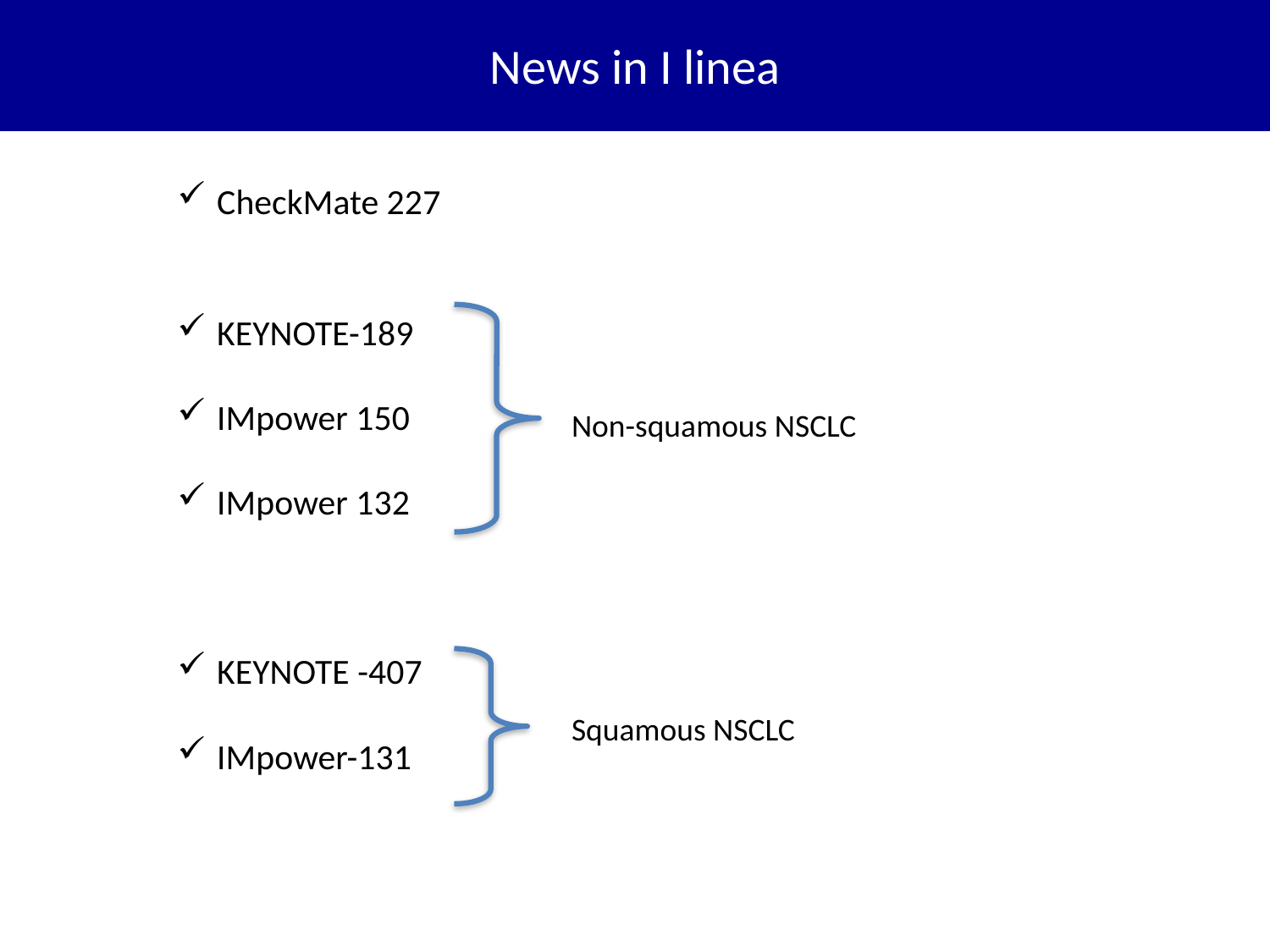

News in I linea
CheckMate 227
KEYNOTE-189

IMpower 150

IMpower 132

KEYNOTE -407

IMpower-131

Non-squamous NSCLC

Squamous NSCLC